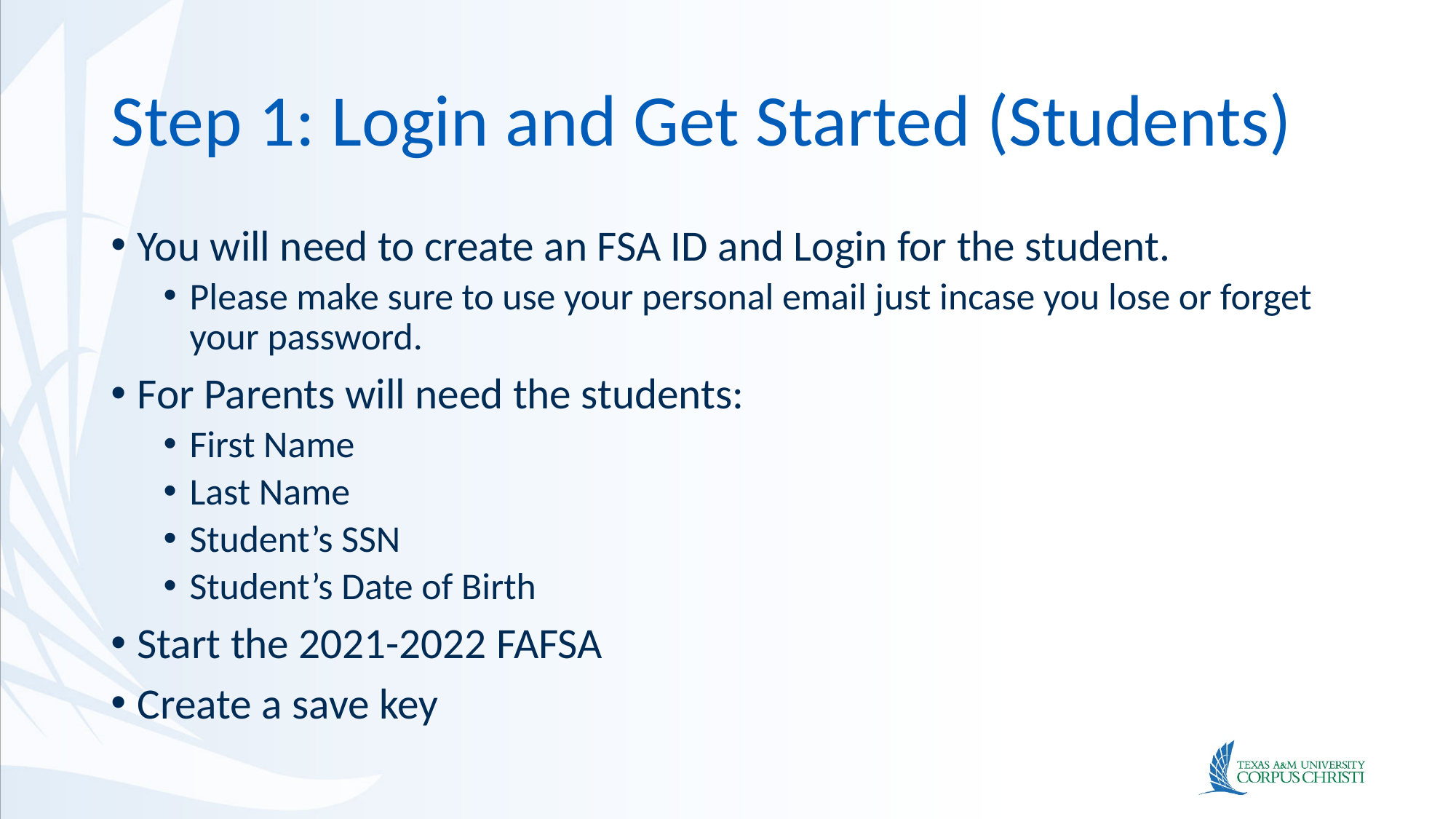

# Step 1: Login and Get Started (Students)
You will need to create an FSA ID and Login for the student.
Please make sure to use your personal email just incase you lose or forget your password.
For Parents will need the students:
First Name
Last Name
Student’s SSN
Student’s Date of Birth
Start the 2021-2022 FAFSA
Create a save key